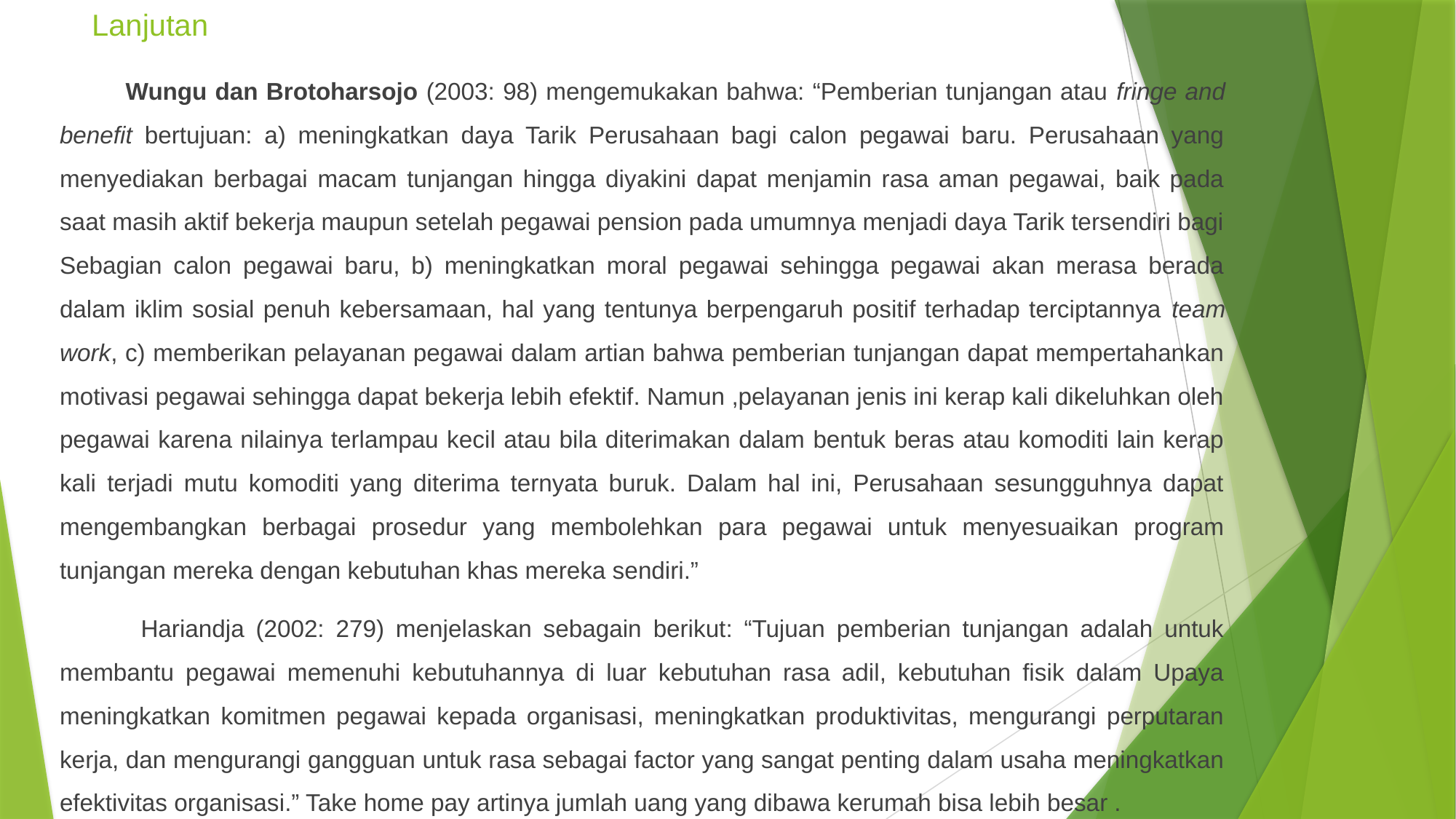

# Lanjutan
        Wungu dan Brotoharsojo (2003: 98) mengemukakan bahwa: “Pemberian tunjangan atau fringe and benefit bertujuan: a) meningkatkan daya Tarik Perusahaan bagi calon pegawai baru. Perusahaan yang menyediakan berbagai macam tunjangan hingga diyakini dapat menjamin rasa aman pegawai, baik pada saat masih aktif bekerja maupun setelah pegawai pension pada umumnya menjadi daya Tarik tersendiri bagi Sebagian calon pegawai baru, b) meningkatkan moral pegawai sehingga pegawai akan merasa berada dalam iklim sosial penuh kebersamaan, hal yang tentunya berpengaruh positif terhadap terciptannya team work, c) memberikan pelayanan pegawai dalam artian bahwa pemberian tunjangan dapat mempertahankan motivasi pegawai sehingga dapat bekerja lebih efektif. Namun ,pelayanan jenis ini kerap kali dikeluhkan oleh pegawai karena nilainya terlampau kecil atau bila diterimakan dalam bentuk beras atau komoditi lain kerap kali terjadi mutu komoditi yang diterima ternyata buruk. Dalam hal ini, Perusahaan sesungguhnya dapat mengembangkan berbagai prosedur yang membolehkan para pegawai untuk menyesuaikan program tunjangan mereka dengan kebutuhan khas mereka sendiri.”
       Hariandja (2002: 279) menjelaskan sebagain berikut: “Tujuan pemberian tunjangan adalah untuk membantu pegawai memenuhi kebutuhannya di luar kebutuhan rasa adil, kebutuhan fisik dalam Upaya meningkatkan komitmen pegawai kepada organisasi, meningkatkan produktivitas, mengurangi perputaran kerja, dan mengurangi gangguan untuk rasa sebagai factor yang sangat penting dalam usaha meningkatkan efektivitas organisasi.” Take home pay artinya jumlah uang yang dibawa kerumah bisa lebih besar .